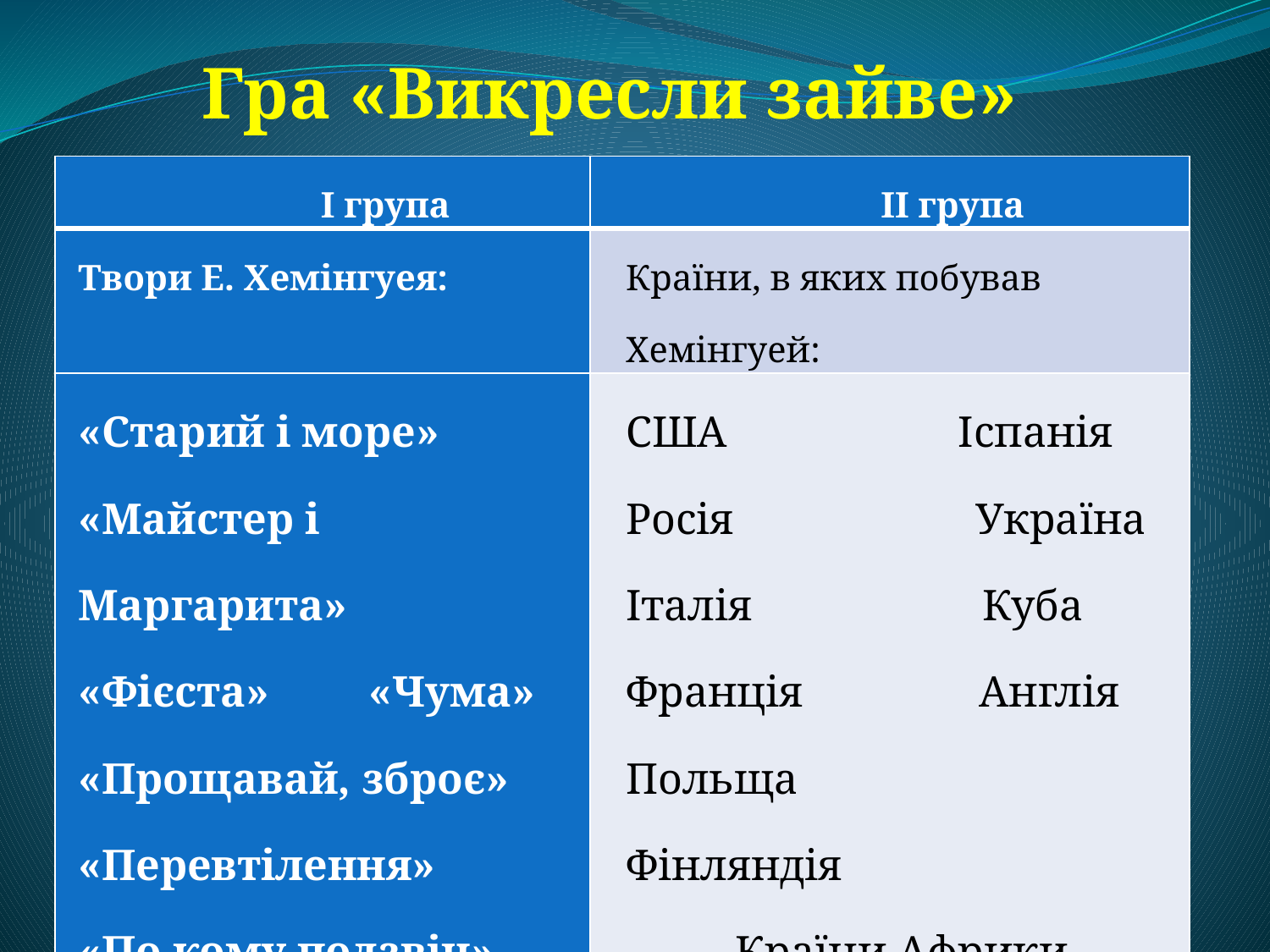

Гра «Викресли зайве»
| І група | ІІ група |
| --- | --- |
| Твори Е. Хемінгуея: | Країни, в яких побував Хемінгуей: |
| «Старий і море» «Майстер і Маргарита» «Фієста» «Чума» «Прощавай, зброє» «Перевтілення» «По кому подзвін» | США Іспанія Росія Україна Італія Куба Франція Англія Польща Фінляндія Країни Африки |